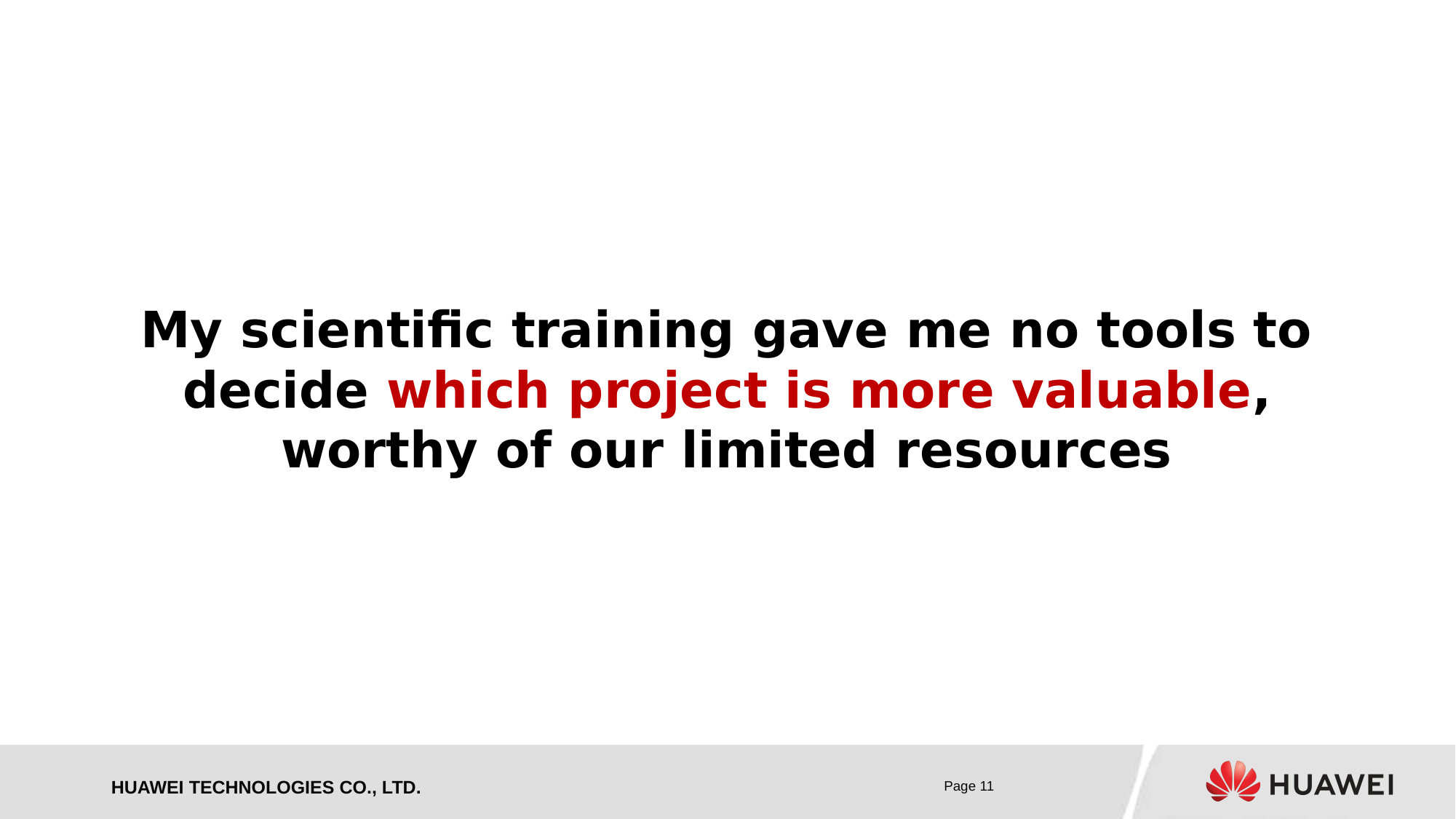

# My scientific training gave me no tools to decide which project is more valuable, worthy of our limited resources